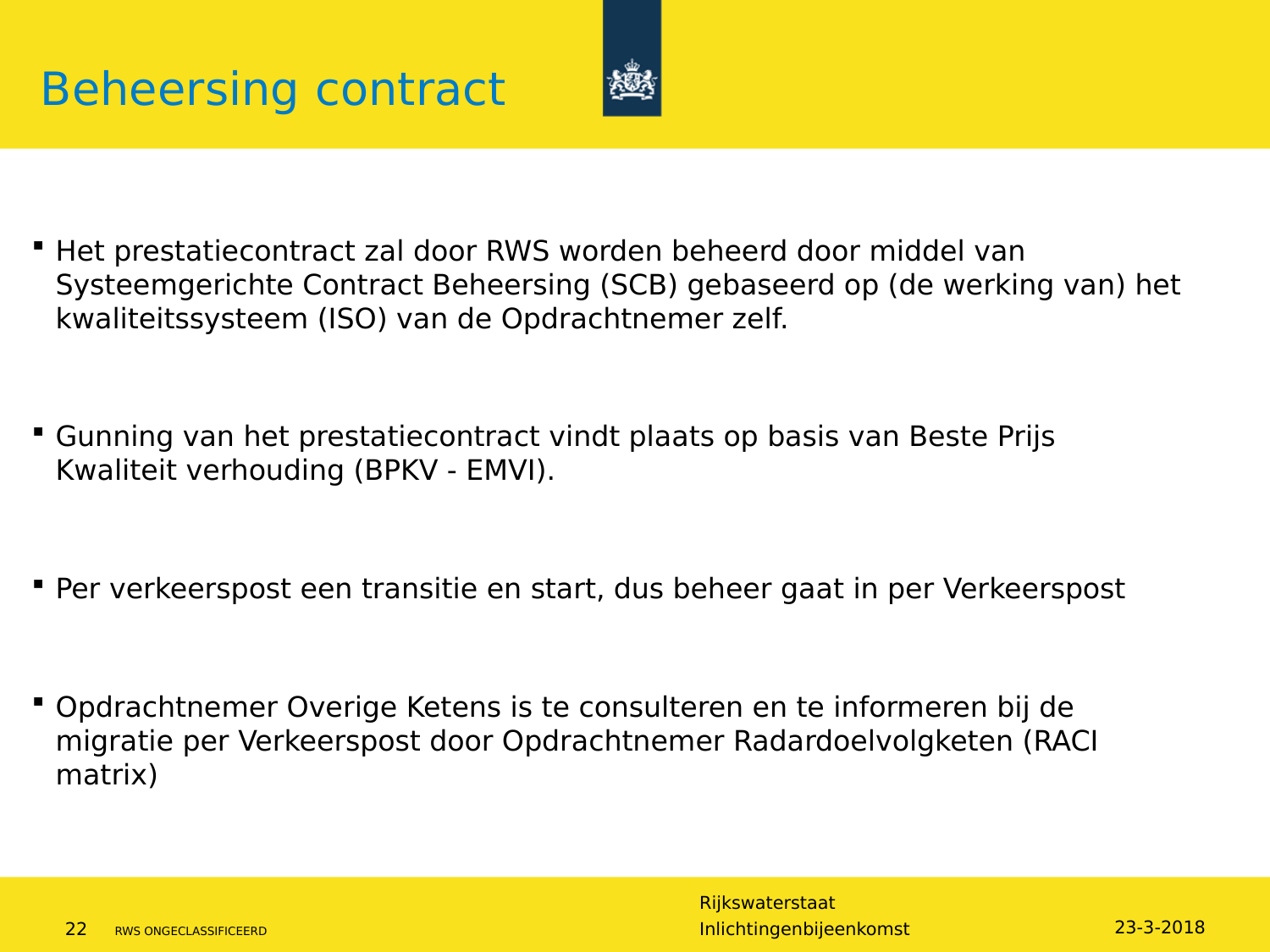

Beheersing contract
Het prestatiecontract zal door RWS worden beheerd door middel van Systeemgerichte Contract Beheersing (SCB) gebaseerd op (de werking van) het kwaliteitssysteem (ISO) van de Opdrachtnemer zelf.

Gunning van het prestatiecontract vindt plaats op basis van Beste Prijs Kwaliteit verhouding (BPKV - EMVI).

Per verkeerspost een transitie en start, dus beheer gaat in per Verkeerspost

Opdrachtnemer Overige Ketens is te consulteren en te informeren bij de migratie per Verkeerspost door Opdrachtnemer Radardoelvolgketen (RACI matrix)

23-3-2018